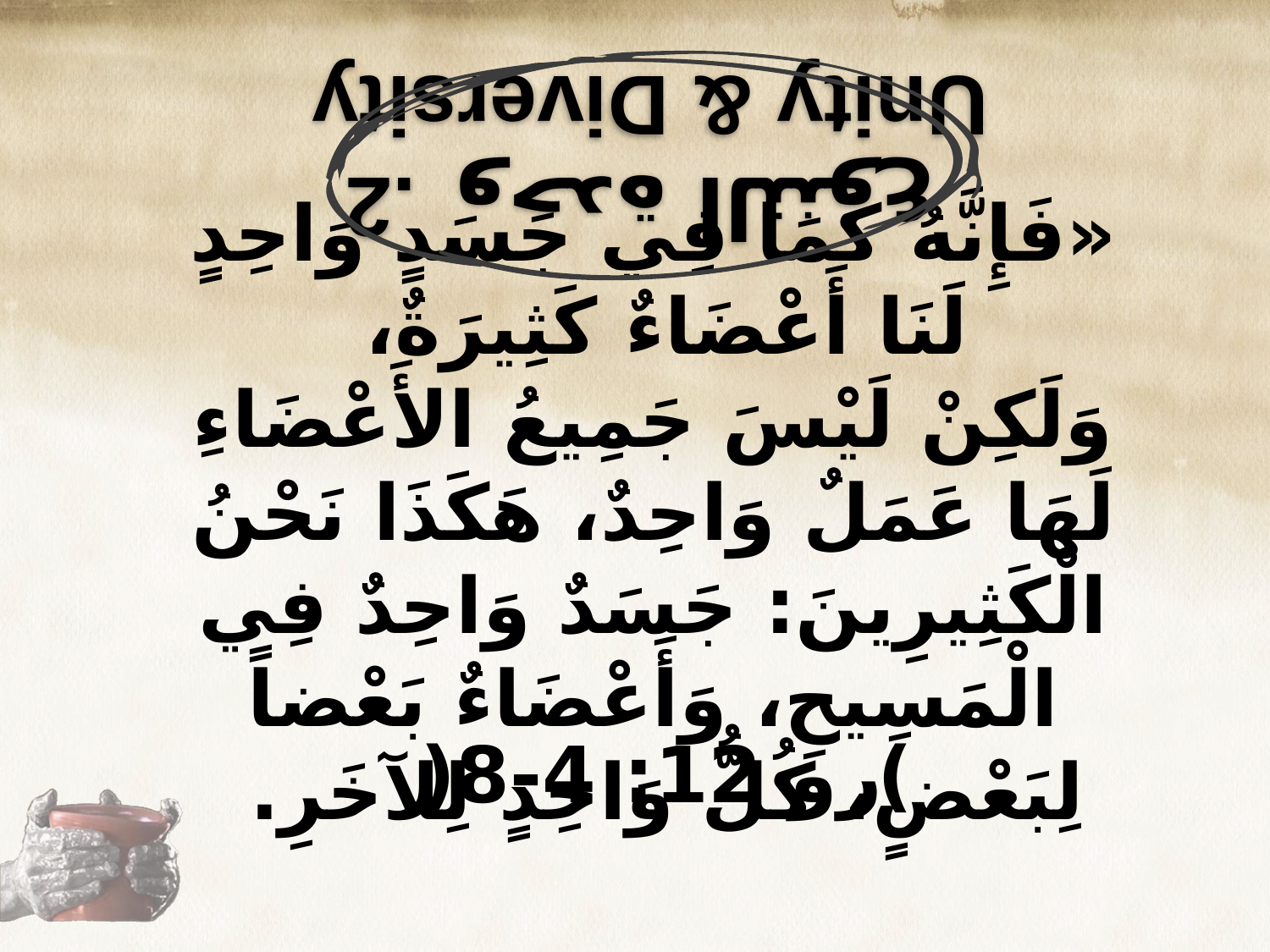

وحدة التنوع
 Unity & Diversity

«فَإِنَّهُ كَمَا فِي جَسَدٍ وَاحِدٍ لَنَا أَعْضَاءٌ كَثِيرَةٌ،
وَلَكِنْ لَيْسَ جَمِيعُ الأَعْضَاءِ لَهَا عَمَلٌ وَاحِدٌ، هَكَذَا نَحْنُ الْكَثِيرِينَ: جَسَدٌ وَاحِدٌ فِي الْمَسِيحِ، وَأَعْضَاءٌ بَعْضاً لِبَعْضٍ، كُلُّ وَاحِدٍ لِلآخَرِ.
)رو 12: 4-8(